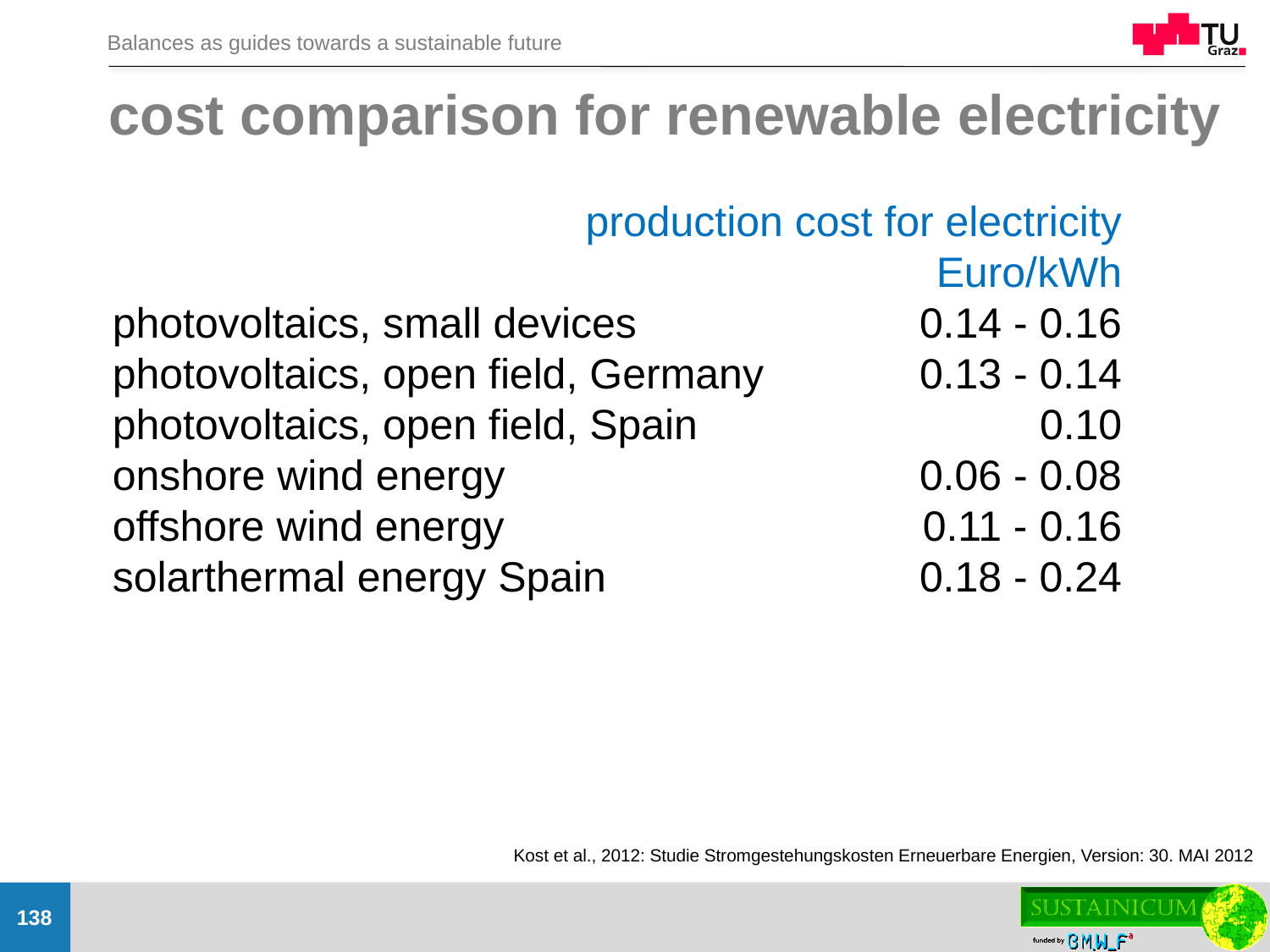

# cost comparison for renewable electricity
	production cost for electricity
	Euro/kWh
photovoltaics, small devices	0.14 - 0.16
photovoltaics, open field, Germany	0.13 - 0.14
photovoltaics, open field, Spain	0.10
onshore wind energy	0.06 - 0.08
offshore wind energy	0.11 - 0.16
solarthermal energy Spain	0.18 - 0.24
Kost et al., 2012: Studie Stromgestehungskosten Erneuerbare Energien, Version: 30. MAI 2012